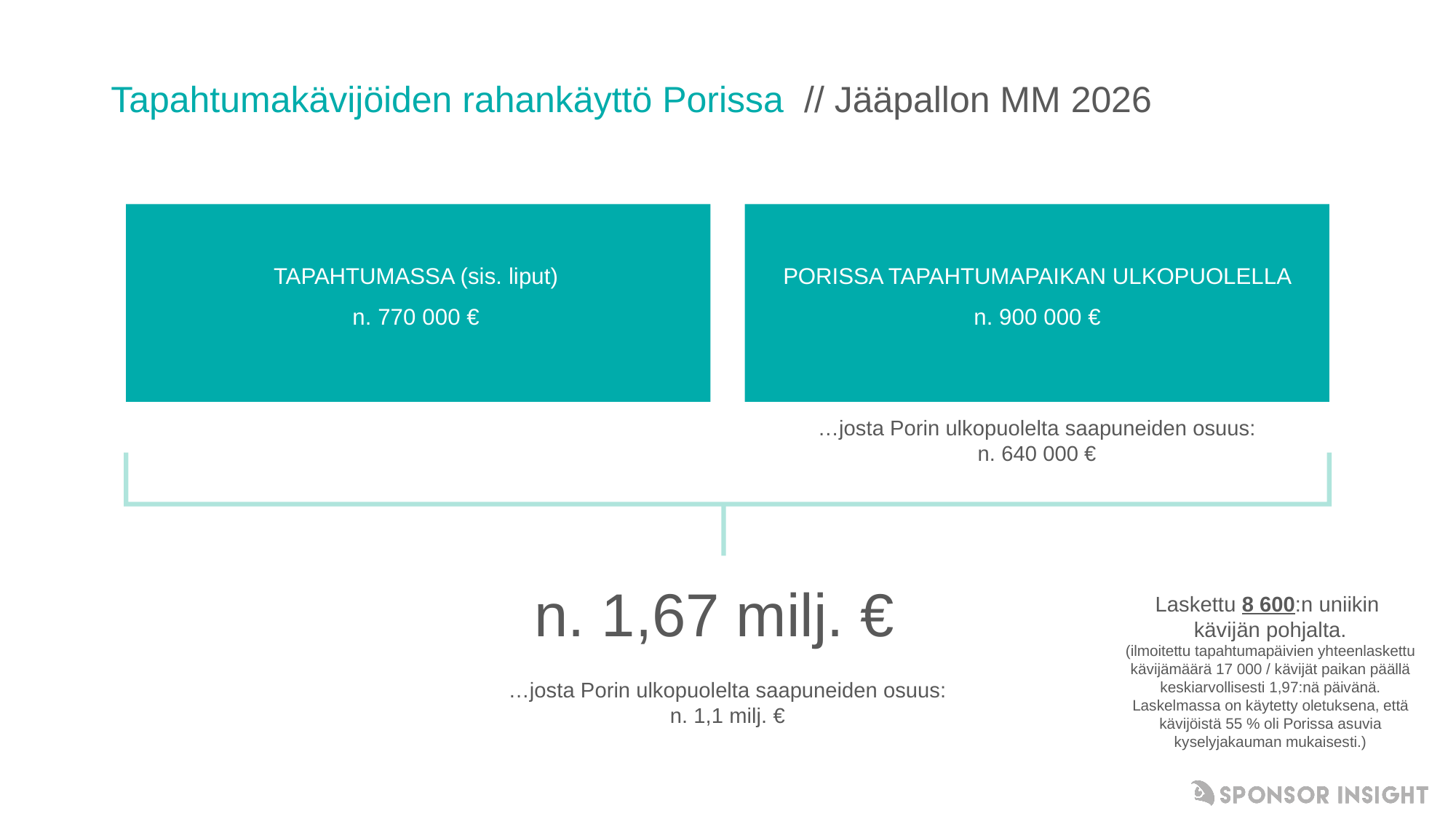

Tapahtumakävijöiden rahankäyttö Porissa  // Jääpallon MM 2026

TAPAHTUMASSA (sis. liput)
n. 770 000 €
PORISSA TAPAHTUMAPAIKAN ULKOPUOLELLA
n. 900 000 €
…josta Porin ulkopuolelta saapuneiden osuus:
n. 640 000 €
n. 1,67 milj. €
Laskettu 8 600:n uniikin
kävijän pohjalta.
(ilmoitettu tapahtumapäivien yhteenlaskettu kävijämäärä 17 000 / kävijät paikan päällä keskiarvollisesti 1,97:nä päivänä. Laskelmassa on käytetty oletuksena, että kävijöistä 55 % oli Porissa asuvia kyselyjakauman mukaisesti.)
…josta Porin ulkopuolelta saapuneiden osuus:
n. 1,1 milj. €